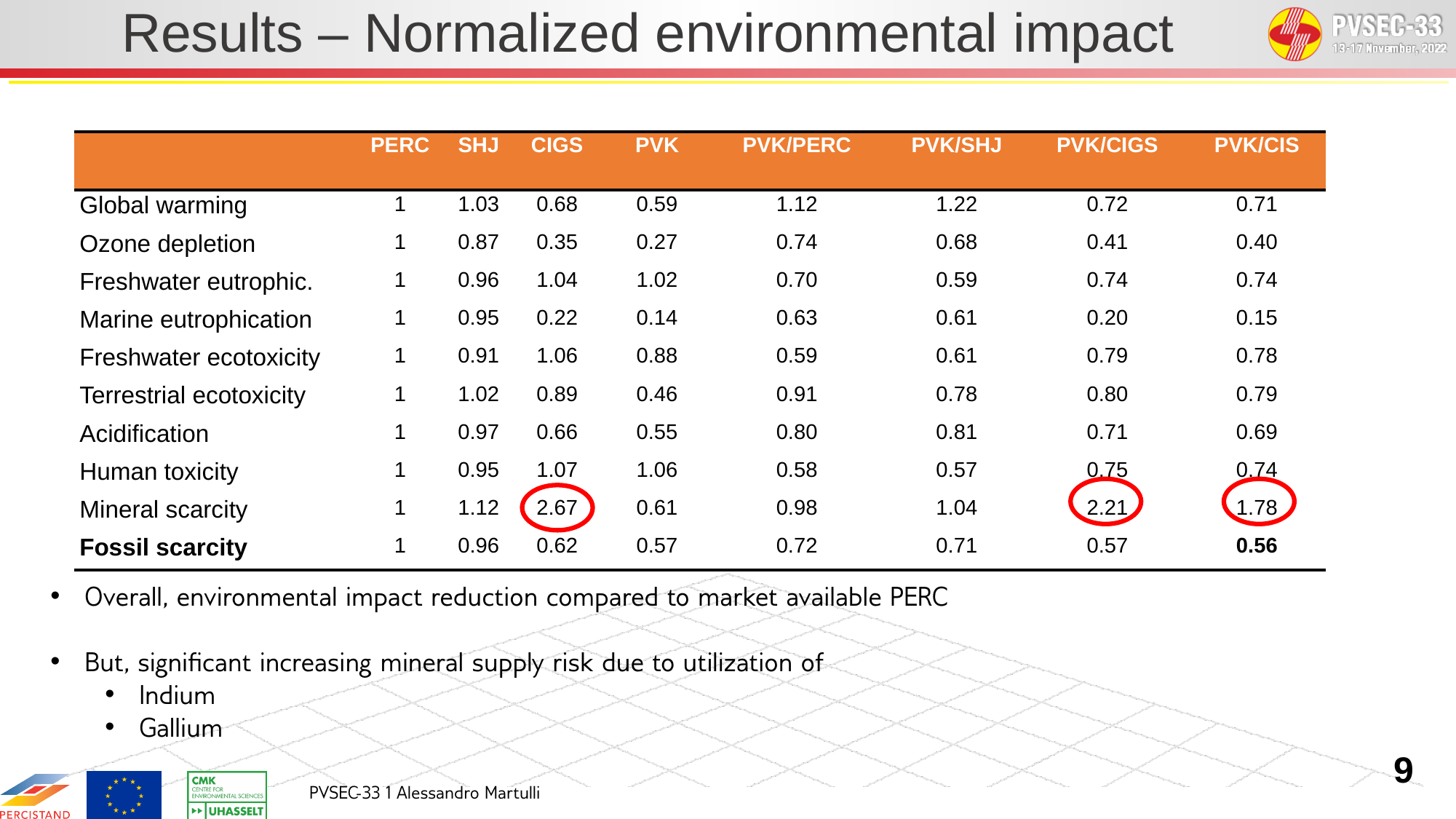

# Results – Normalized environmental impact
|  | PERC | SHJ | CIGS | PVK | PVK/PERC | PVK/SHJ | PVK/CIGS | PVK/CIS |
| --- | --- | --- | --- | --- | --- | --- | --- | --- |
| Global warming | 1 | 1.03 | 0.68 | 0.59 | 1.12 | 1.22 | 0.72 | 0.71 |
| Ozone depletion | 1 | 0.87 | 0.35 | 0.27 | 0.74 | 0.68 | 0.41 | 0.40 |
| Freshwater eutrophic. | 1 | 0.96 | 1.04 | 1.02 | 0.70 | 0.59 | 0.74 | 0.74 |
| Marine eutrophication | 1 | 0.95 | 0.22 | 0.14 | 0.63 | 0.61 | 0.20 | 0.15 |
| Freshwater ecotoxicity | 1 | 0.91 | 1.06 | 0.88 | 0.59 | 0.61 | 0.79 | 0.78 |
| Terrestrial ecotoxicity | 1 | 1.02 | 0.89 | 0.46 | 0.91 | 0.78 | 0.80 | 0.79 |
| Acidification | 1 | 0.97 | 0.66 | 0.55 | 0.80 | 0.81 | 0.71 | 0.69 |
| Human toxicity | 1 | 0.95 | 1.07 | 1.06 | 0.58 | 0.57 | 0.75 | 0.74 |
| Mineral scarcity | 1 | 1.12 | 2.67 | 0.61 | 0.98 | 1.04 | 2.21 | 1.78 |
| Fossil scarcity | 1 | 0.96 | 0.62 | 0.57 | 0.72 | 0.71 | 0.57 | 0.56 |

Overall, environmental impact reduction compared to market available PERC

But, significant increasing mineral supply risk due to utilization of
Indium
Gallium

9